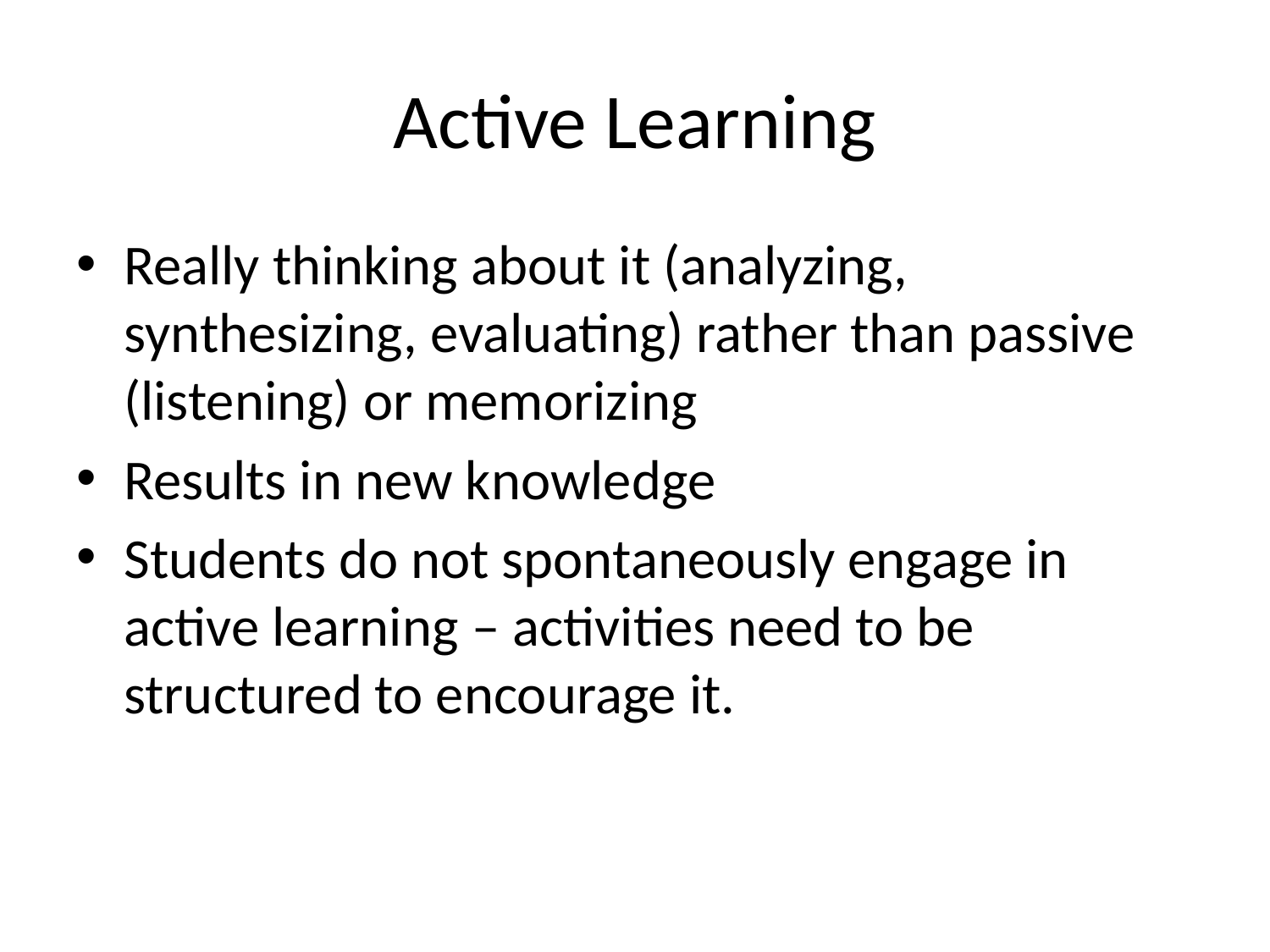

# Active Learning
Really thinking about it (analyzing, synthesizing, evaluating) rather than passive (listening) or memorizing
Results in new knowledge
Students do not spontaneously engage in active learning – activities need to be structured to encourage it.